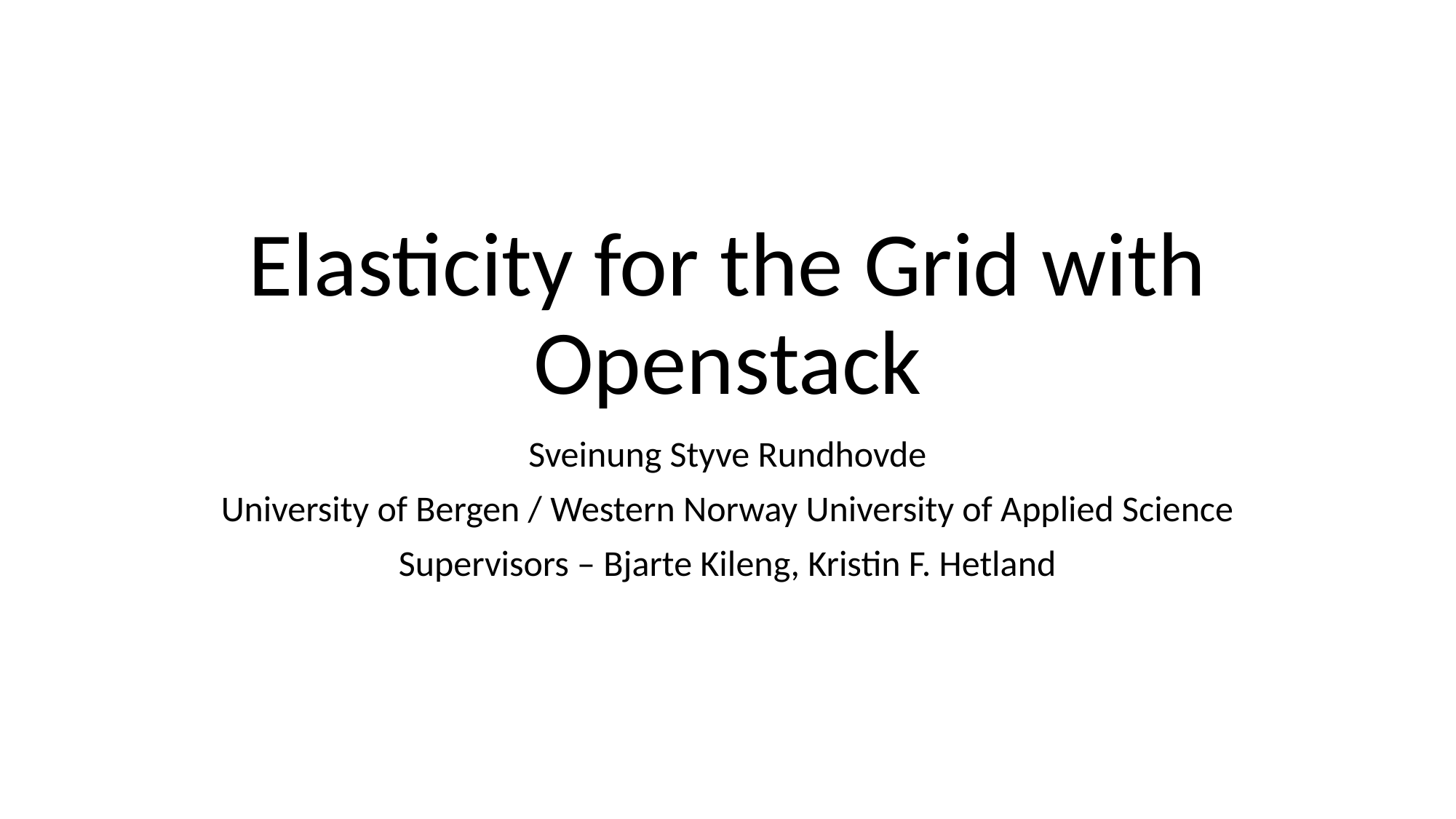

# Elasticity for the Grid with Openstack
Sveinung Styve Rundhovde
University of Bergen / Western Norway University of Applied Science
Supervisors – Bjarte Kileng, Kristin F. Hetland